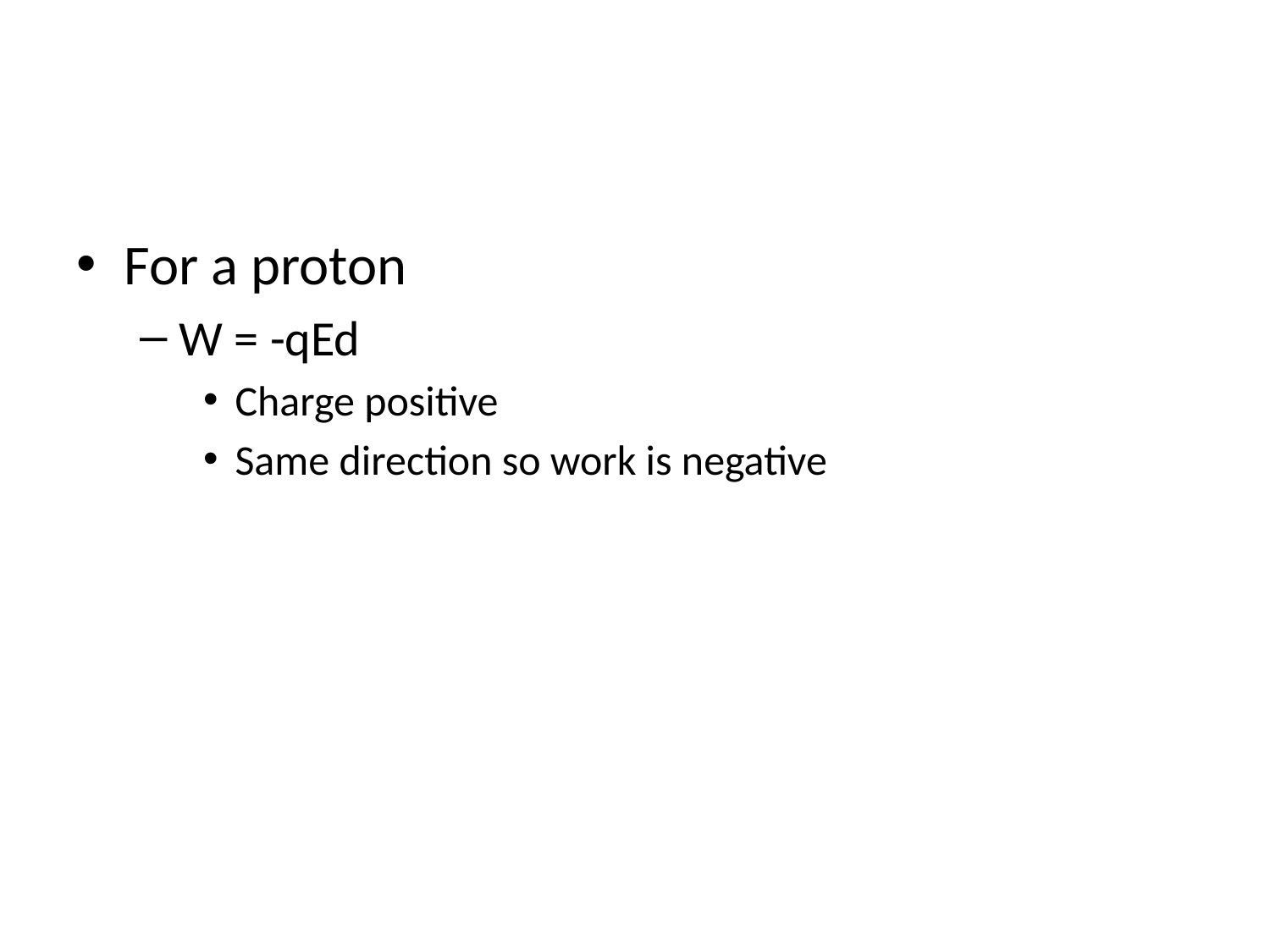

#
For a proton
W = -qEd
Charge positive
Same direction so work is negative